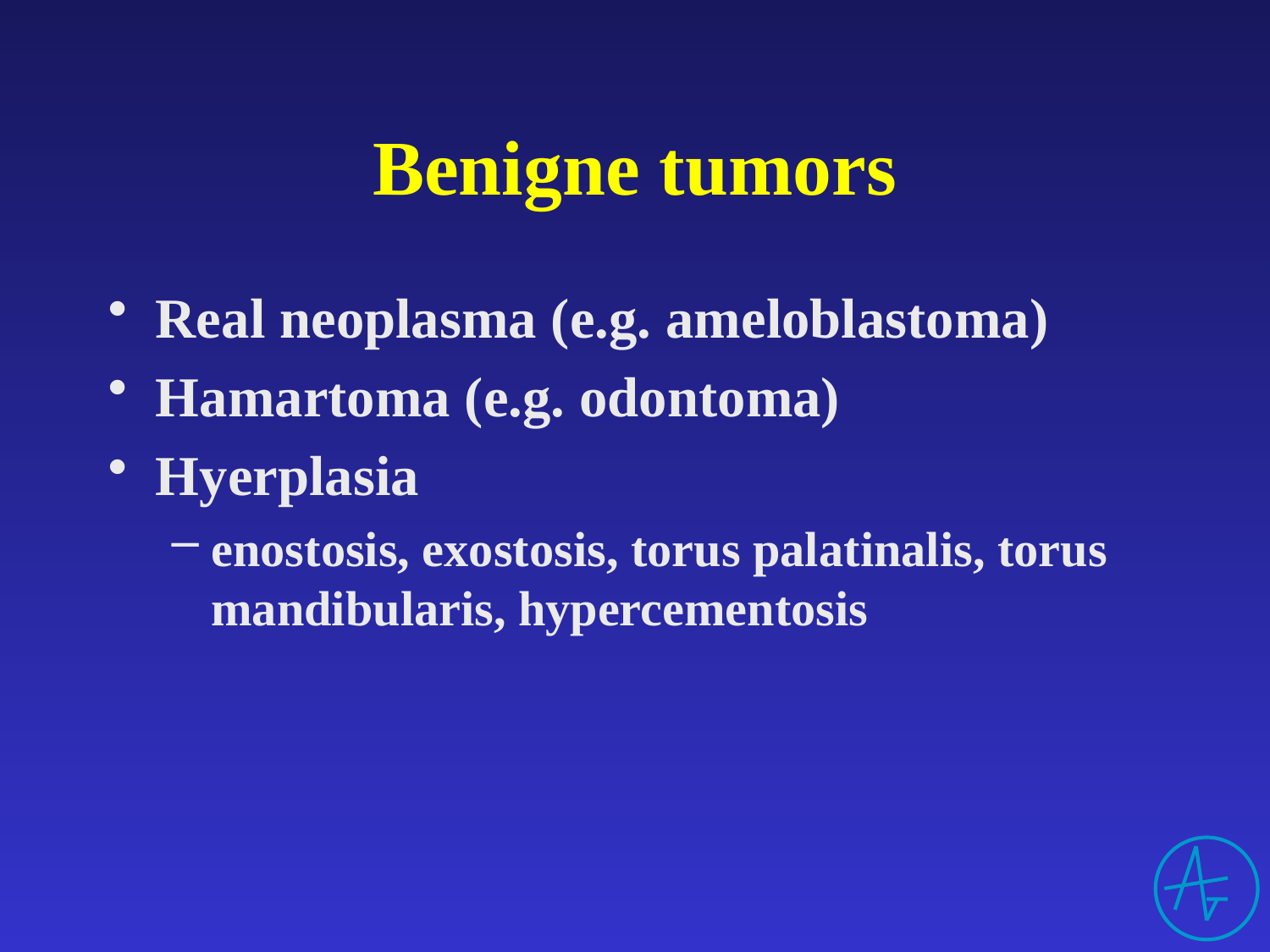

# Benigne tumors
Real neoplasma (e.g. ameloblastoma)
Hamartoma (e.g. odontoma)
Hyerplasia
enostosis, exostosis, torus palatinalis, torus mandibularis, hypercementosis